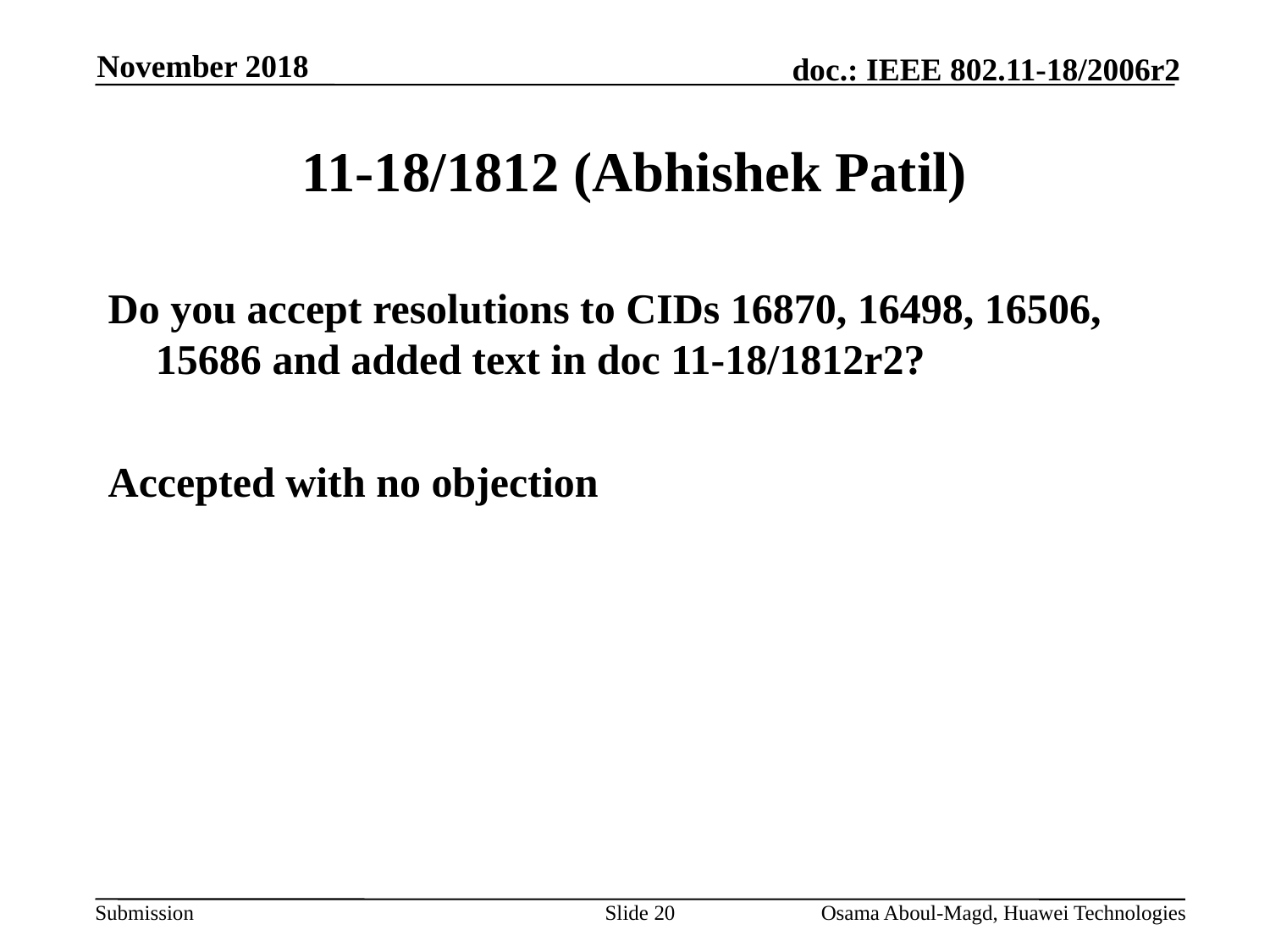

November 2018
# 11-18/1812 (Abhishek Patil)
Do you accept resolutions to CIDs 16870, 16498, 16506, 15686 and added text in doc 11-18/1812r2?

Accepted with no objection

Slide 20
Osama Aboul-Magd, Huawei Technologies